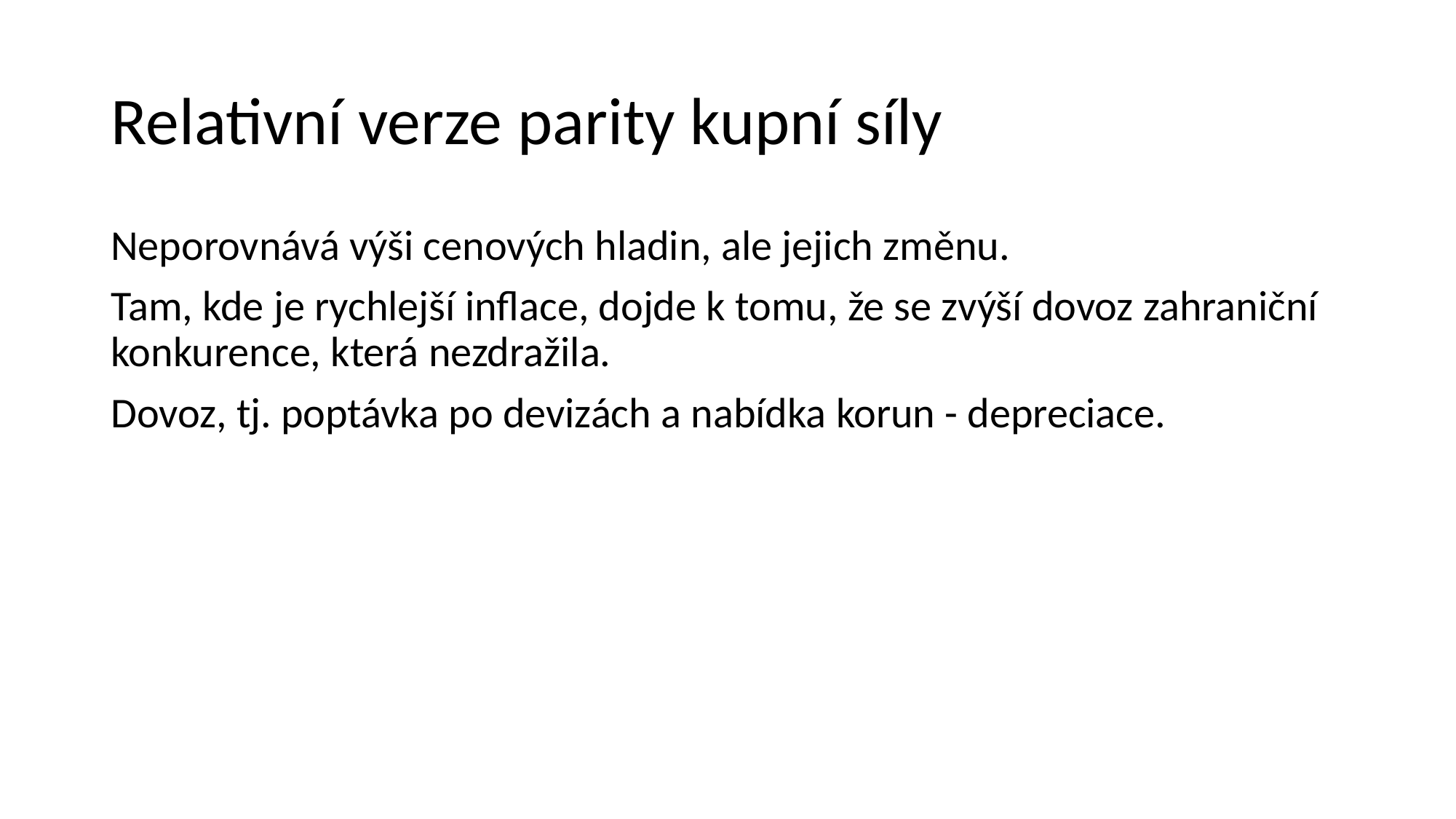

# Relativní verze parity kupní síly
Neporovnává výši cenových hladin, ale jejich změnu.
Tam, kde je rychlejší inflace, dojde k tomu, že se zvýší dovoz zahraniční konkurence, která nezdražila.
Dovoz, tj. poptávka po devizách a nabídka korun - depreciace.